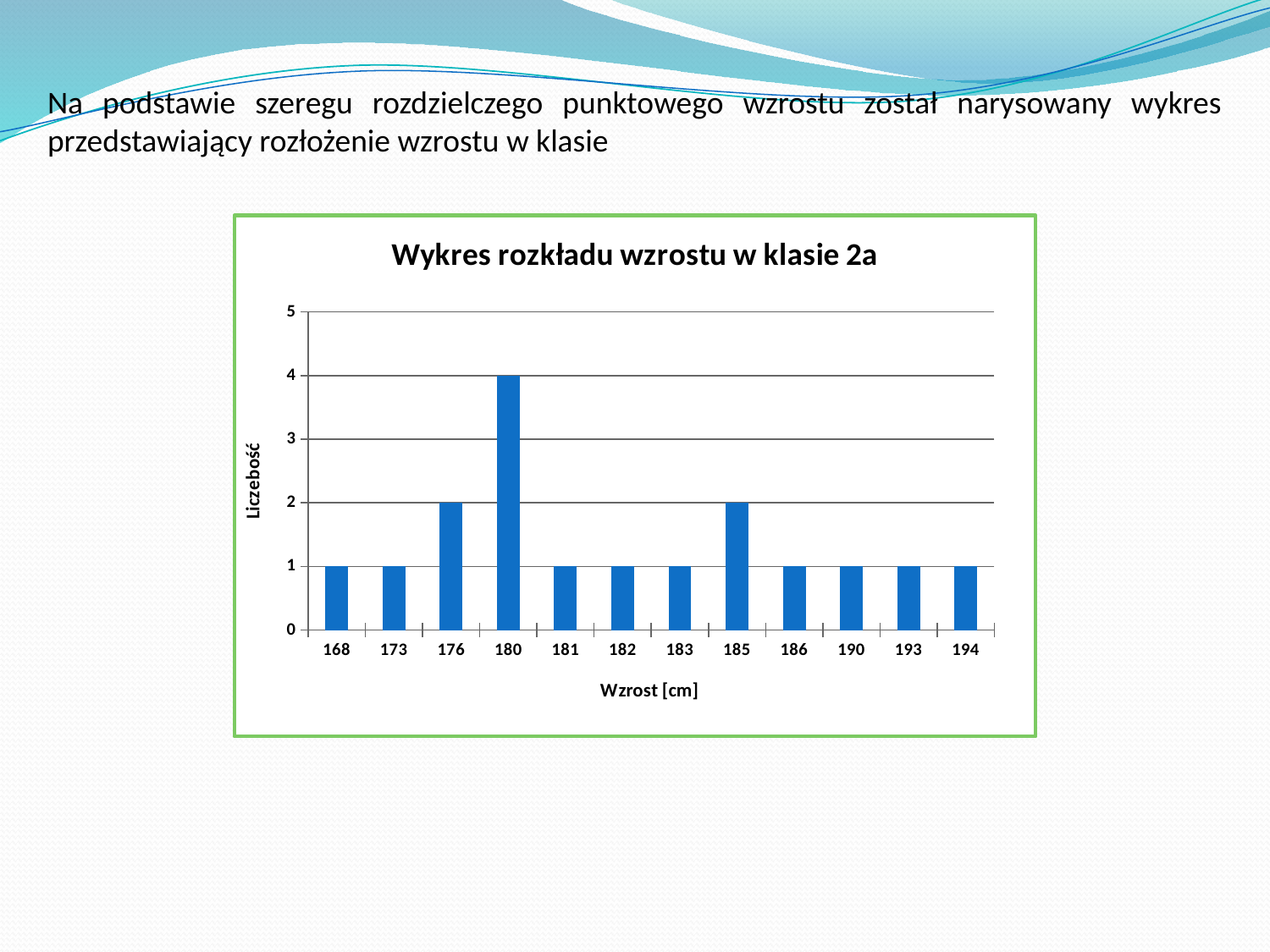

Na podstawie szeregu rozdzielczego punktowego wzrostu został narysowany wykres przedstawiający rozłożenie wzrostu w klasie

### Chart: Wykres rozkładu wzrostu w klasie 2a

| Category | 1 1 2 4 1 1 1 2 1 1 1 1 |
|---|---|
| 168 | 1.0 |
| 173 | 1.0 |
| 176 | 2.0 |
| 180 | 4.0 |
| 181 | 1.0 |
| 182 | 1.0 |
| 183 | 1.0 |
| 185 | 2.0 |
| 186 | 1.0 |
| 190 | 1.0 |
| 193 | 1.0 |
| 194 | 1.0 |